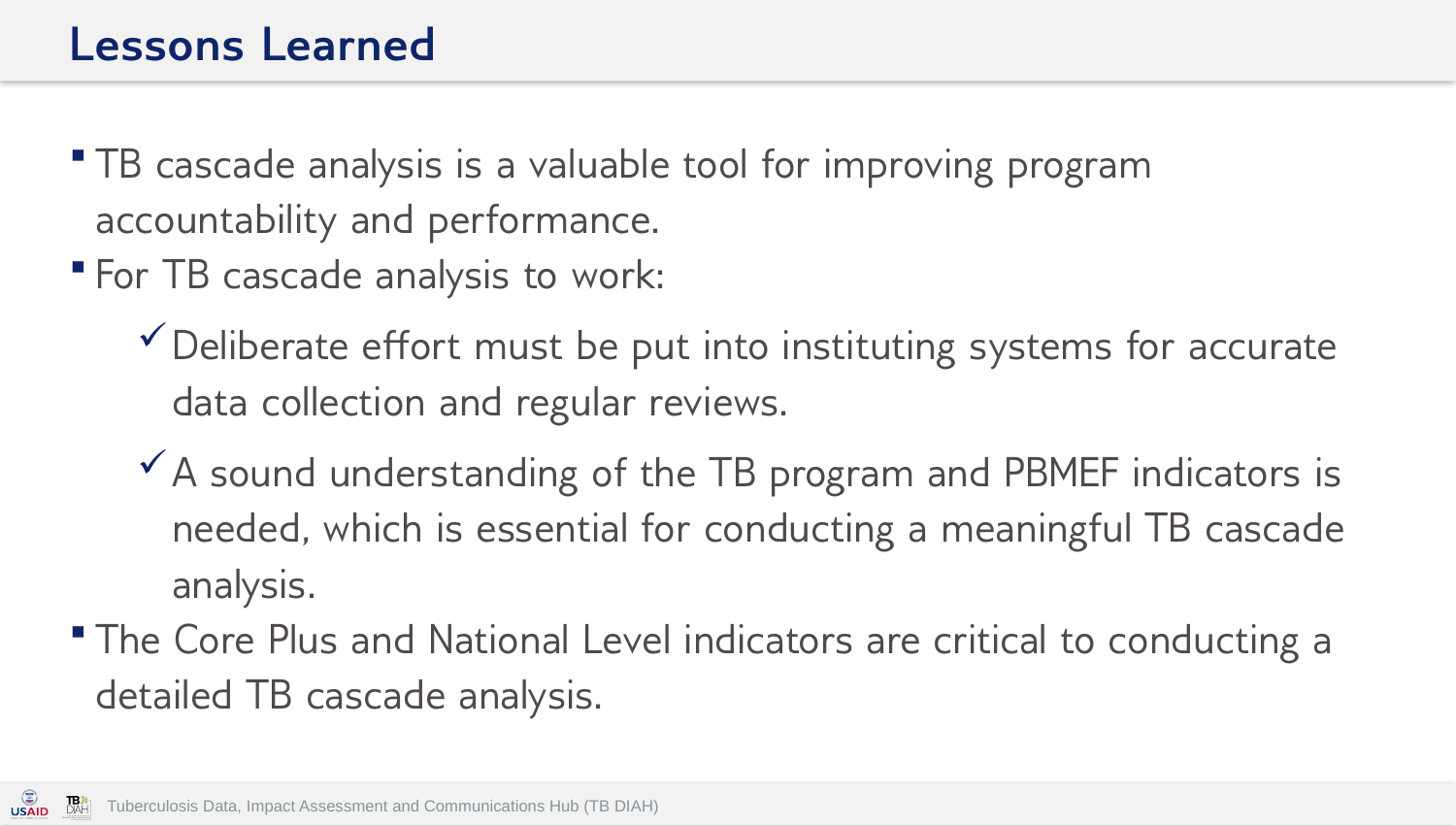

# Lessons Learned
TB cascade analysis is a valuable tool for improving program accountability and performance.
For TB cascade analysis to work:
Deliberate effort must be put into instituting systems for accurate data collection and regular reviews.
A sound understanding of the TB program and PBMEF indicators is needed, which is essential for conducting a meaningful TB cascade analysis.
The Core Plus and National Level indicators are critical to conducting a detailed TB cascade analysis.

26